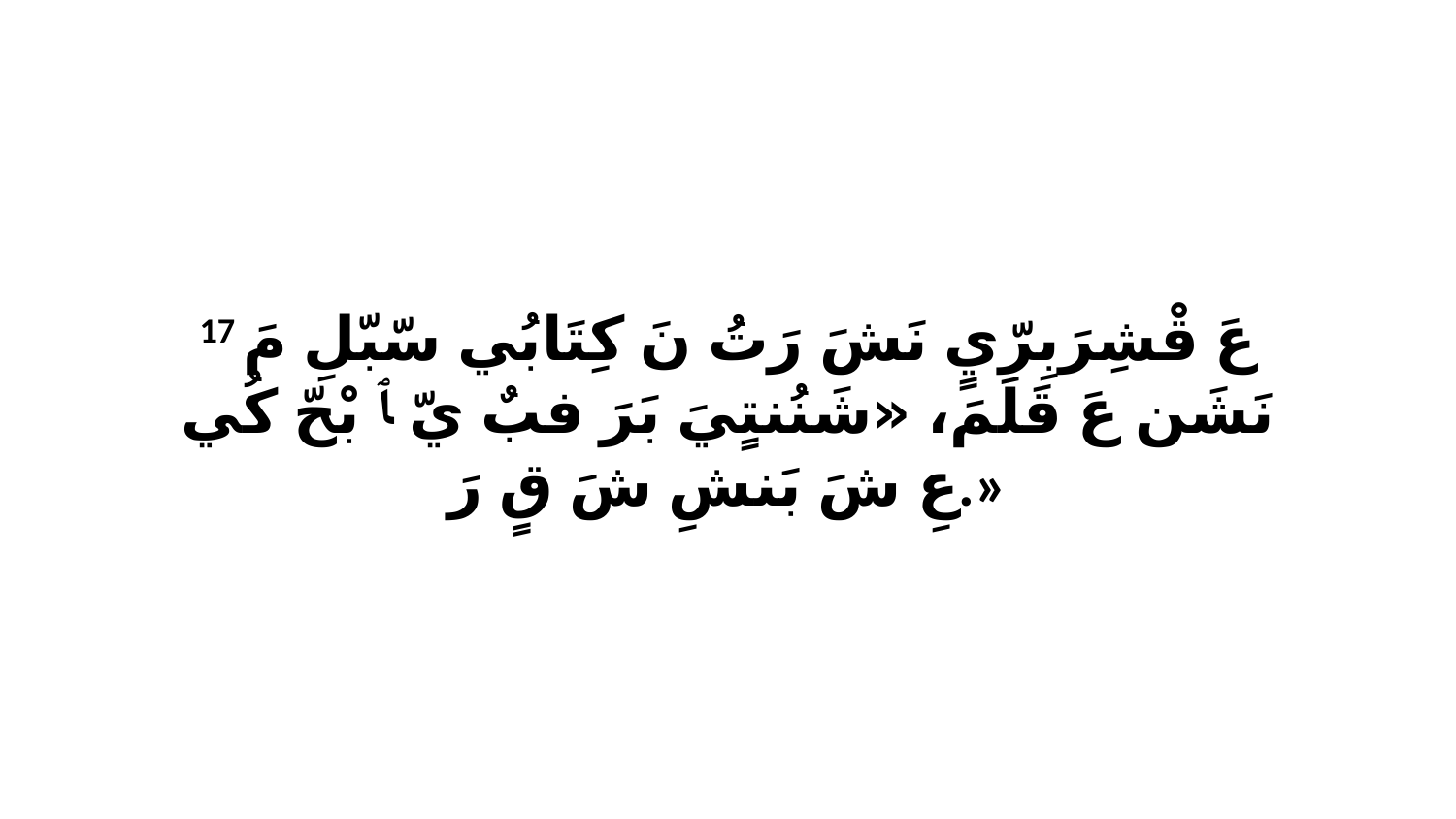

17 عَ قْشِرَبِرّيٍ نَشَ رَتُ نَ كِتَابُي سّبّلِ مَ نَشَن عَ قَلَمَ، «شَنُنتٍيَ بَرَ فبٌ يّ ﭑ بْحّ كُي عِ شَ بَنشِ شَ قٍ رَ.»